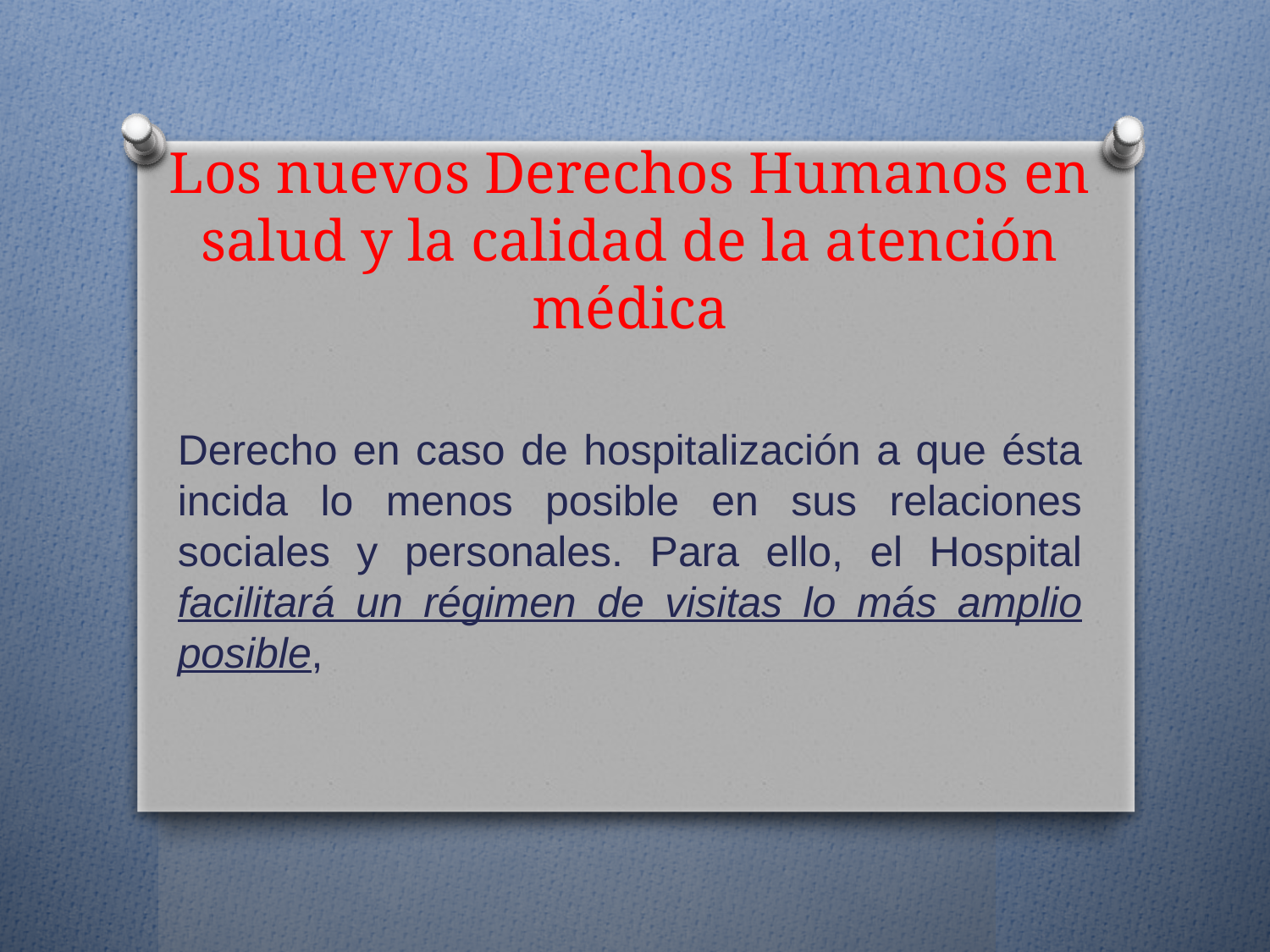

# Los nuevos Derechos Humanos en salud y la calidad de la atención médica
Derecho en caso de hospitalización a que ésta incida lo menos posible en sus relaciones sociales y personales. Para ello, el Hospital facilitará un régimen de visitas lo más amplio posible,